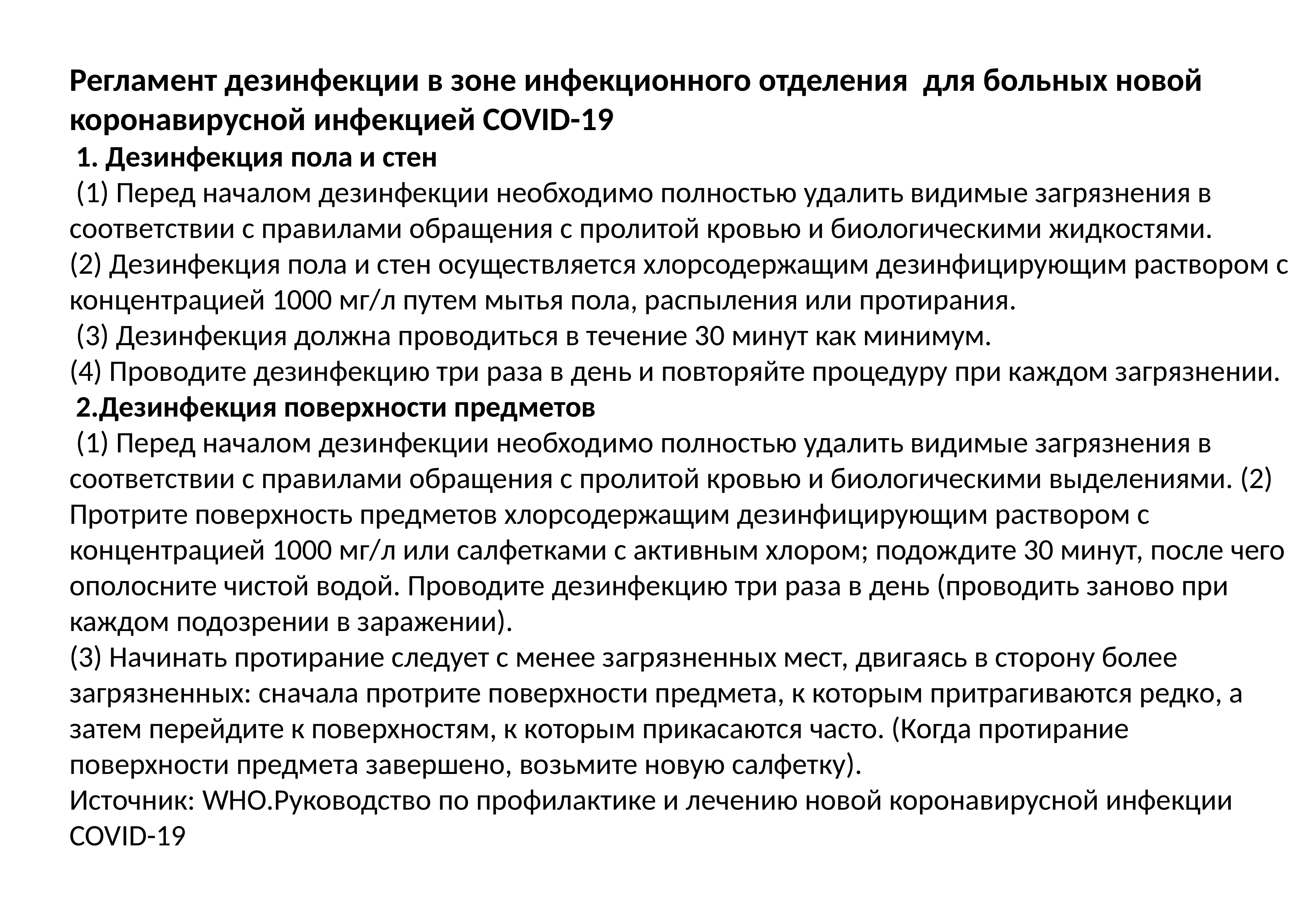

Регламент дезинфекции в зоне инфекционного отделения  для больных новой коронавирусной инфекцией COVID-19
 1. Дезинфекция пола и стен
 (1) Перед началом дезинфекции необходимо полностью удалить видимые загрязнения в соответствии с правилами обращения с пролитой кровью и биологическими жидкостями.
(2) Дезинфекция пола и стен осуществляется хлорсодержащим дезинфицирующим раствором с концентрацией 1000 мг/л путем мытья пола, распыления или протирания.
 (3) Дезинфекция должна проводиться в течение 30 минут как минимум.
(4) Проводите дезинфекцию три раза в день и повторяйте процедуру при каждом загрязнении.
 2.Дезинфекция поверхности предметов
 (1) Перед началом дезинфекции необходимо полностью удалить видимые загрязнения в соответствии с правилами обращения с пролитой кровью и биологическими выделениями. (2) Протрите поверхность предметов хлорсодержащим дезинфицирующим раствором с концентрацией 1000 мг/л или салфетками с активным хлором; подождите 30 минут, после чего ополосните чистой водой. Проводите дезинфекцию три раза в день (проводить заново при каждом подозрении в заражении).
(3) Начинать протирание следует с менее загрязненных мест, двигаясь в сторону более загрязненных: сначала протрите поверхности предмета, к которым притрагиваются редко, а затем перейдите к поверхностям, к которым прикасаются часто. (Когда протирание поверхности предмета завершено, возьмите новую салфетку).
Источник: WHO.Руководство по профилактике и лечению новой коронавирусной инфекции COVID-19